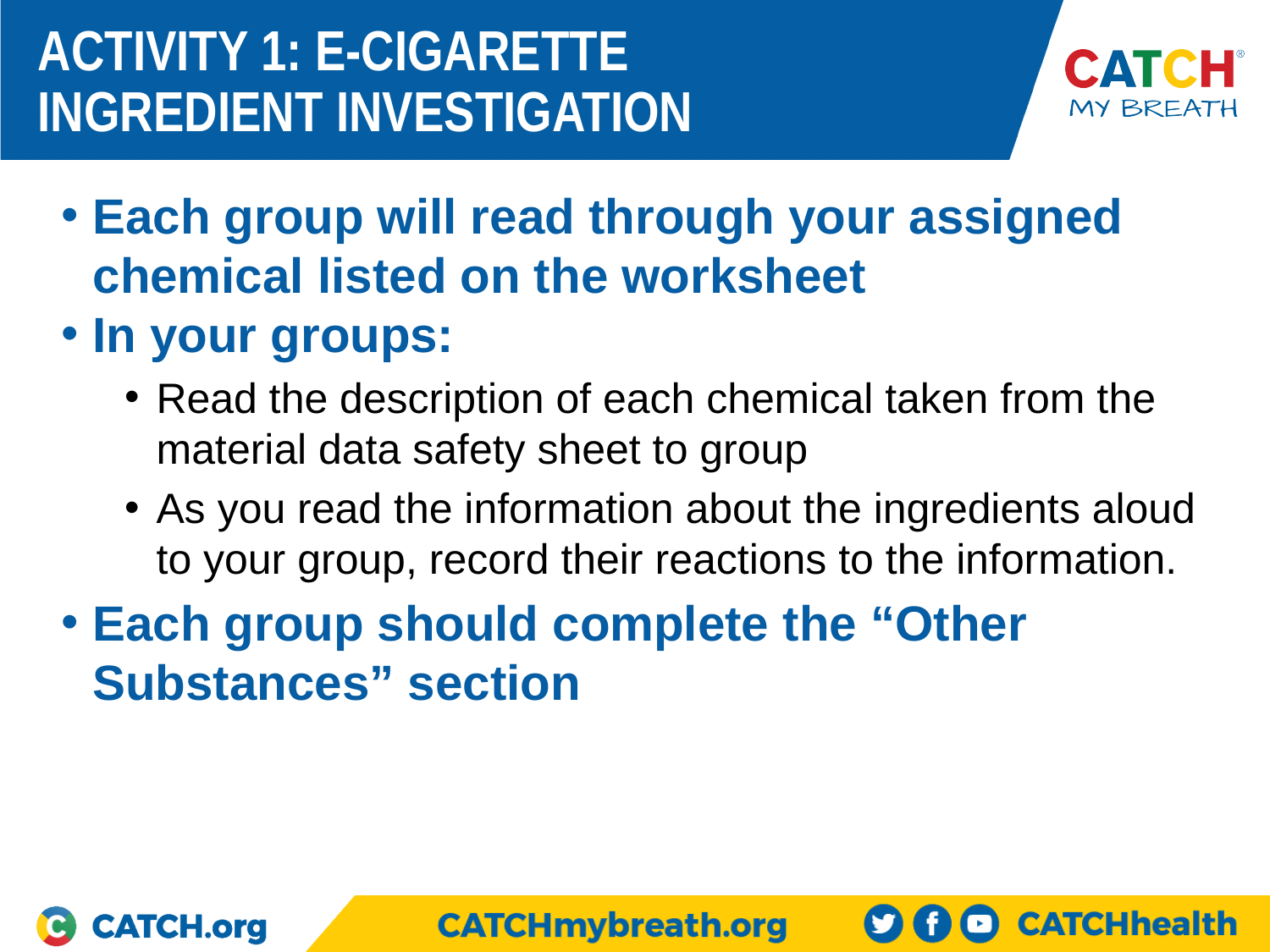

ACTIVITY 1: E-CIGARETTE
INGREDIENT INVESTIGATION
Each group will read through your assigned chemical listed on the worksheet
In your groups:
Read the description of each chemical taken from the material data safety sheet to group
As you read the information about the ingredients aloud to your group, record their reactions to the information.
Each group should complete the “Other Substances” section